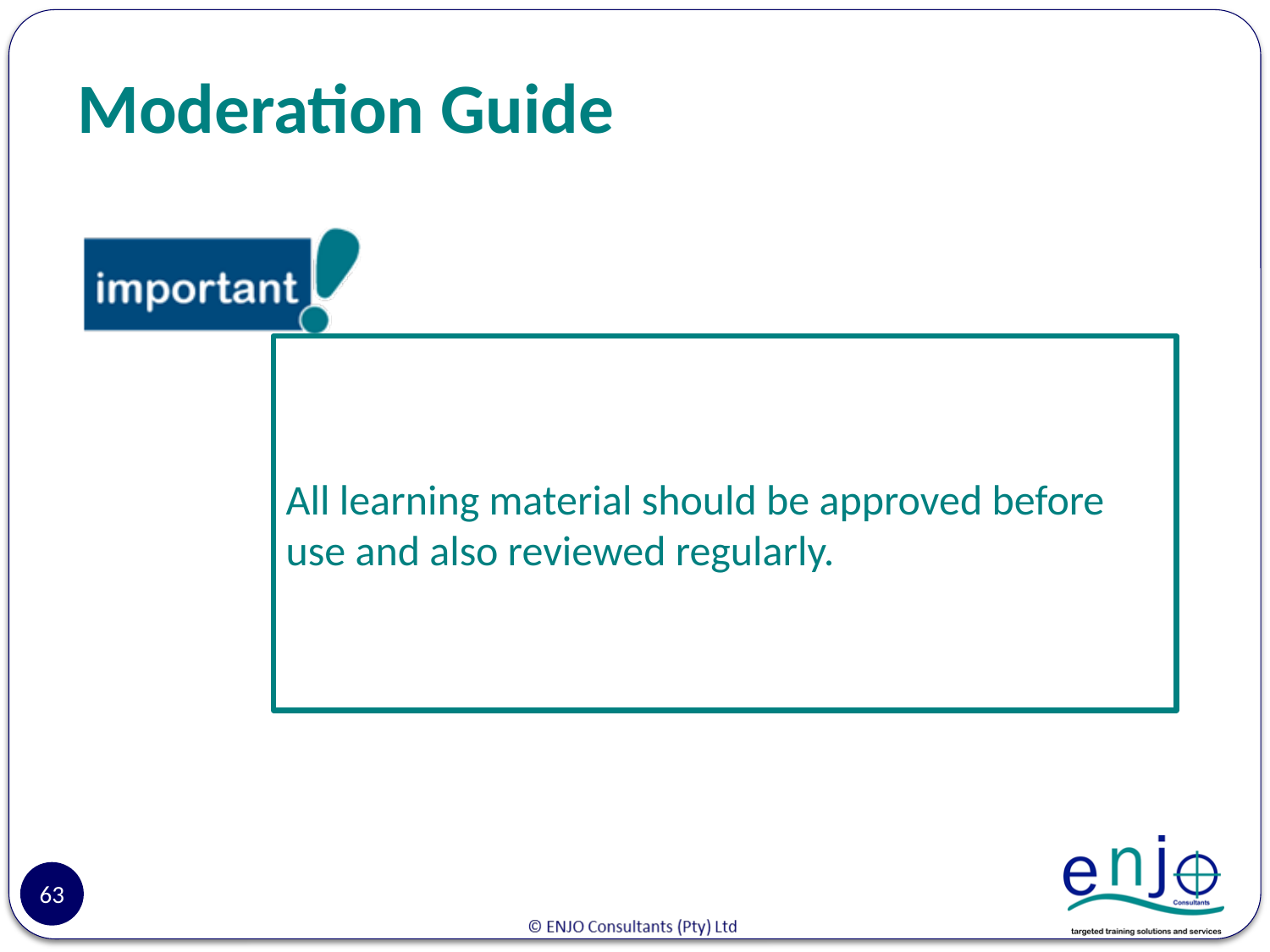

# Moderation Guide
All learning material should be approved before use and also reviewed regularly.
63